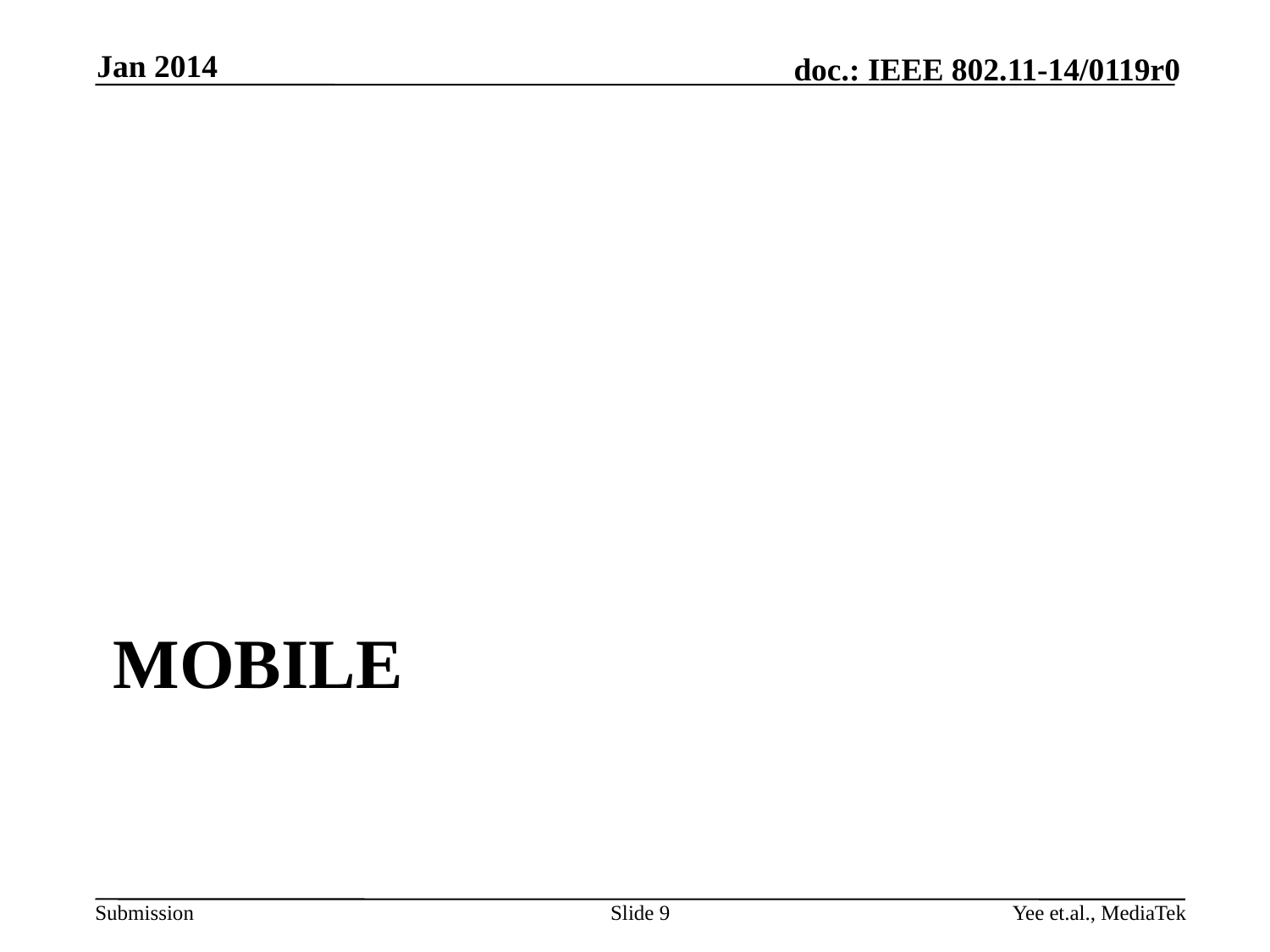

Jan 2014

# Mobile
Slide 9
Yee et.al., MediaTek